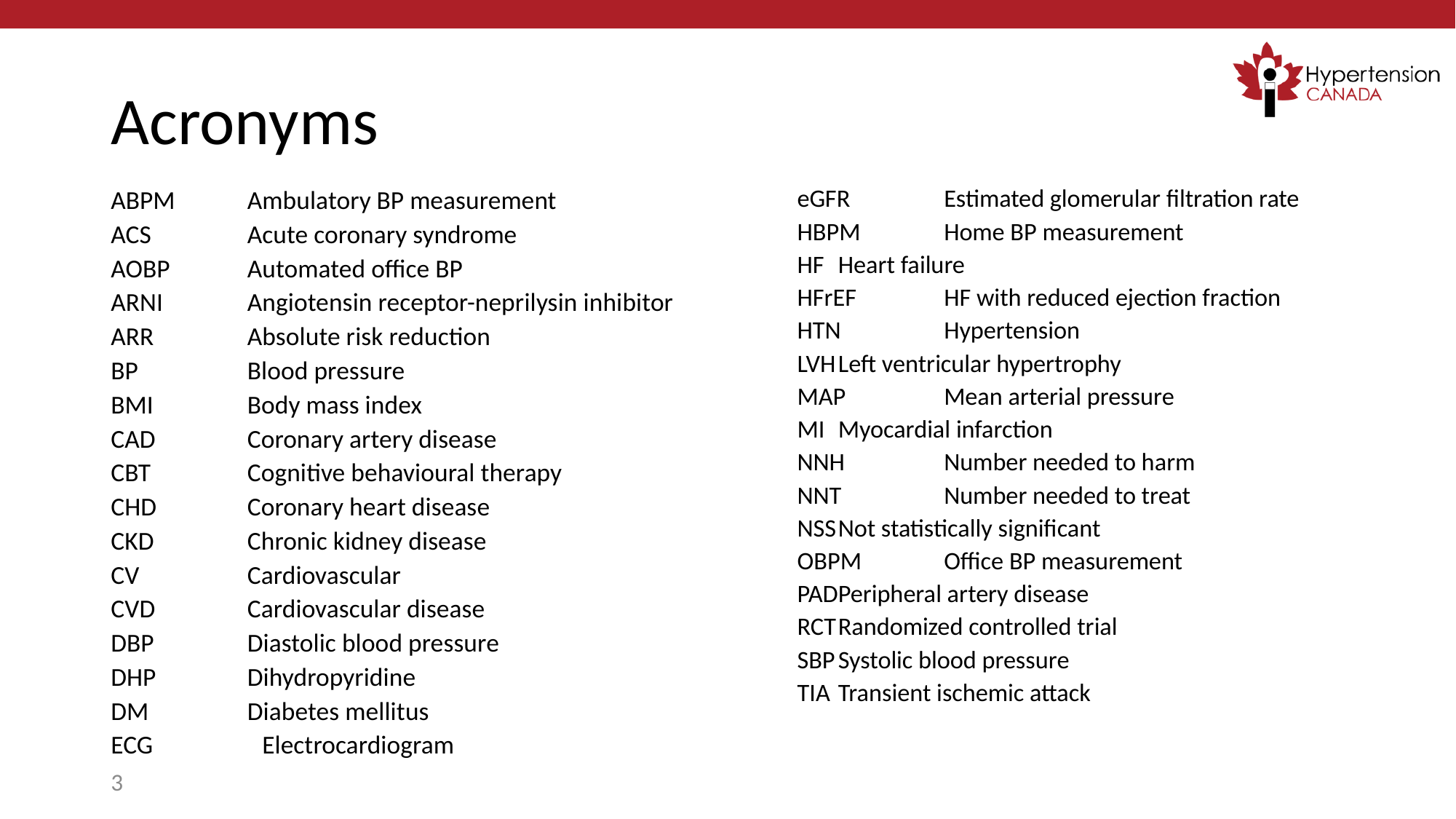

# Acronyms
eGFR	Estimated glomerular filtration rate
HBPM	Home BP measurement
HF			Heart failure
HFrEF	HF with reduced ejection fraction
HTN		Hypertension
LVH			Left ventricular hypertrophy
MAP		Mean arterial pressure
MI			Myocardial infarction
NNH		Number needed to harm
NNT		Number needed to treat
NSS			Not statistically significant
OBPM	Office BP measurement
PAD		Peripheral artery disease
RCT			Randomized controlled trial
SBP			Systolic blood pressure
TIA			Transient ischemic attack
ABPM	Ambulatory BP measurement
ACS	Acute coronary syndrome
AOBP	Automated office BP
ARNI	Angiotensin receptor-neprilysin inhibitor
ARR	Absolute risk reduction
BP	Blood pressure
BMI	Body mass index
CAD	Coronary artery disease
CBT	Cognitive behavioural therapy
CHD	Coronary heart disease
CKD	Chronic kidney disease
CV	Cardiovascular
CVD	Cardiovascular disease
DBP	Diastolic blood pressure
DHP	Dihydropyridine
DM	Diabetes mellitus
ECG	Electrocardiogram

3